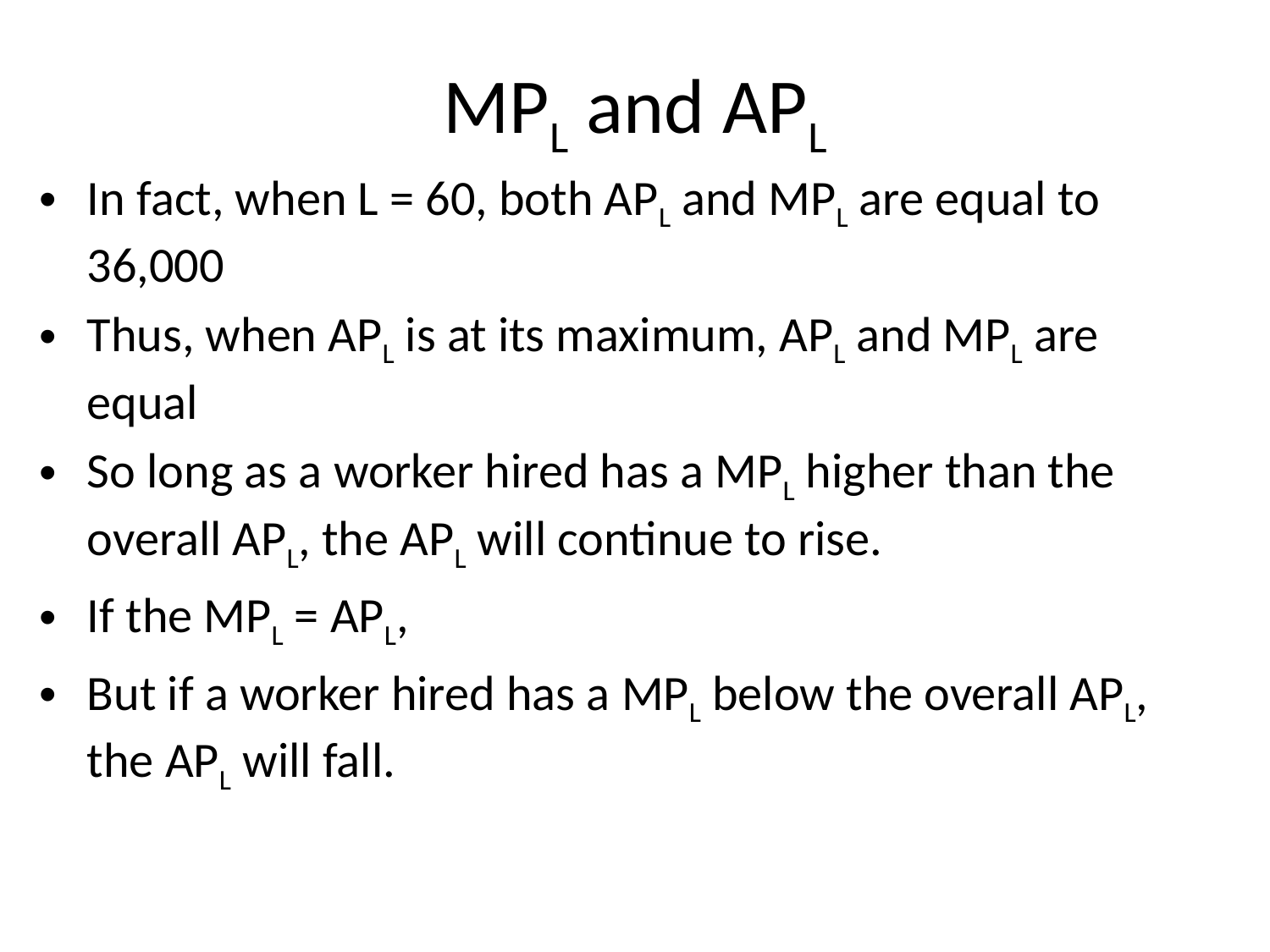

# MPL and APL
In fact, when L = 60, both APL and MPL are equal to 36,000
Thus, when APL is at its maximum, APL and MPL are equal
So long as a worker hired has a MPL higher than the overall APL, the APL will continue to rise.
If the MPL = APL,
But if a worker hired has a MPL below the overall APL, the APL will fall.